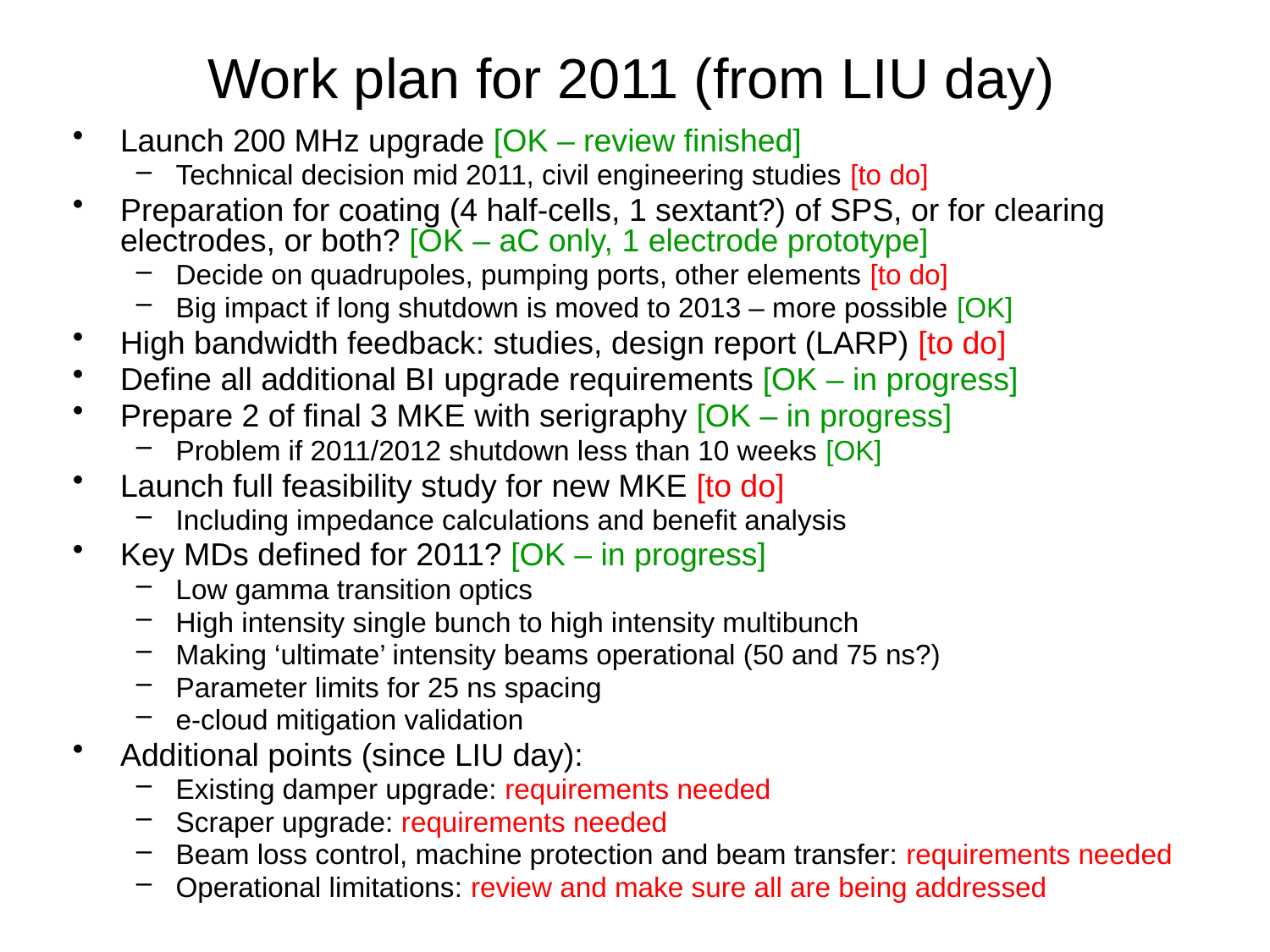

Work plan for 2011 (from LIU day)
Launch 200 MHz upgrade [OK – review finished]
Technical decision mid 2011, civil engineering studies [to do]
Preparation for coating (4 half-cells, 1 sextant?) of SPS, or for clearing electrodes, or both? [OK – aC only, 1 electrode prototype]
Decide on quadrupoles, pumping ports, other elements [to do]
Big impact if long shutdown is moved to 2013 – more possible [OK]
High bandwidth feedback: studies, design report (LARP) [to do]
Define all additional BI upgrade requirements [OK – in progress]
Prepare 2 of final 3 MKE with serigraphy [OK – in progress]
Problem if 2011/2012 shutdown less than 10 weeks [OK]
Launch full feasibility study for new MKE [to do]
Including impedance calculations and benefit analysis
Key MDs defined for 2011? [OK – in progress]
Low gamma transition optics
High intensity single bunch to high intensity multibunch
Making ‘ultimate’ intensity beams operational (50 and 75 ns?)
Parameter limits for 25 ns spacing
e-cloud mitigation validation
Additional points (since LIU day):
Existing damper upgrade: requirements needed
Scraper upgrade: requirements needed
Beam loss control, machine protection and beam transfer: requirements needed
Operational limitations: review and make sure all are being addressed